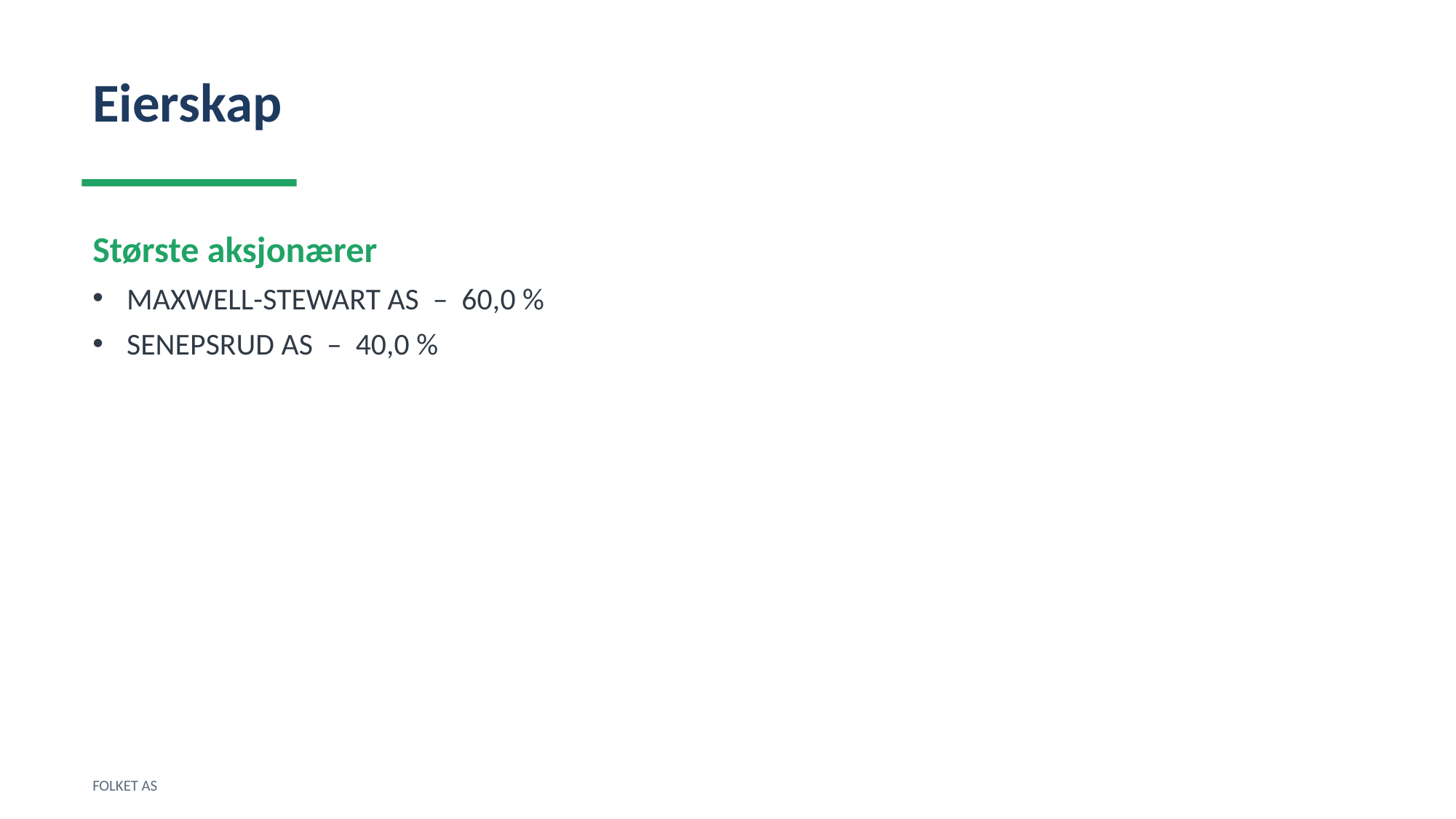

Eierskap

Største aksjonærer
MAXWELL-STEWART AS  –  60,0 %
SENEPSRUD AS  –  40,0 %
FOLKET AS